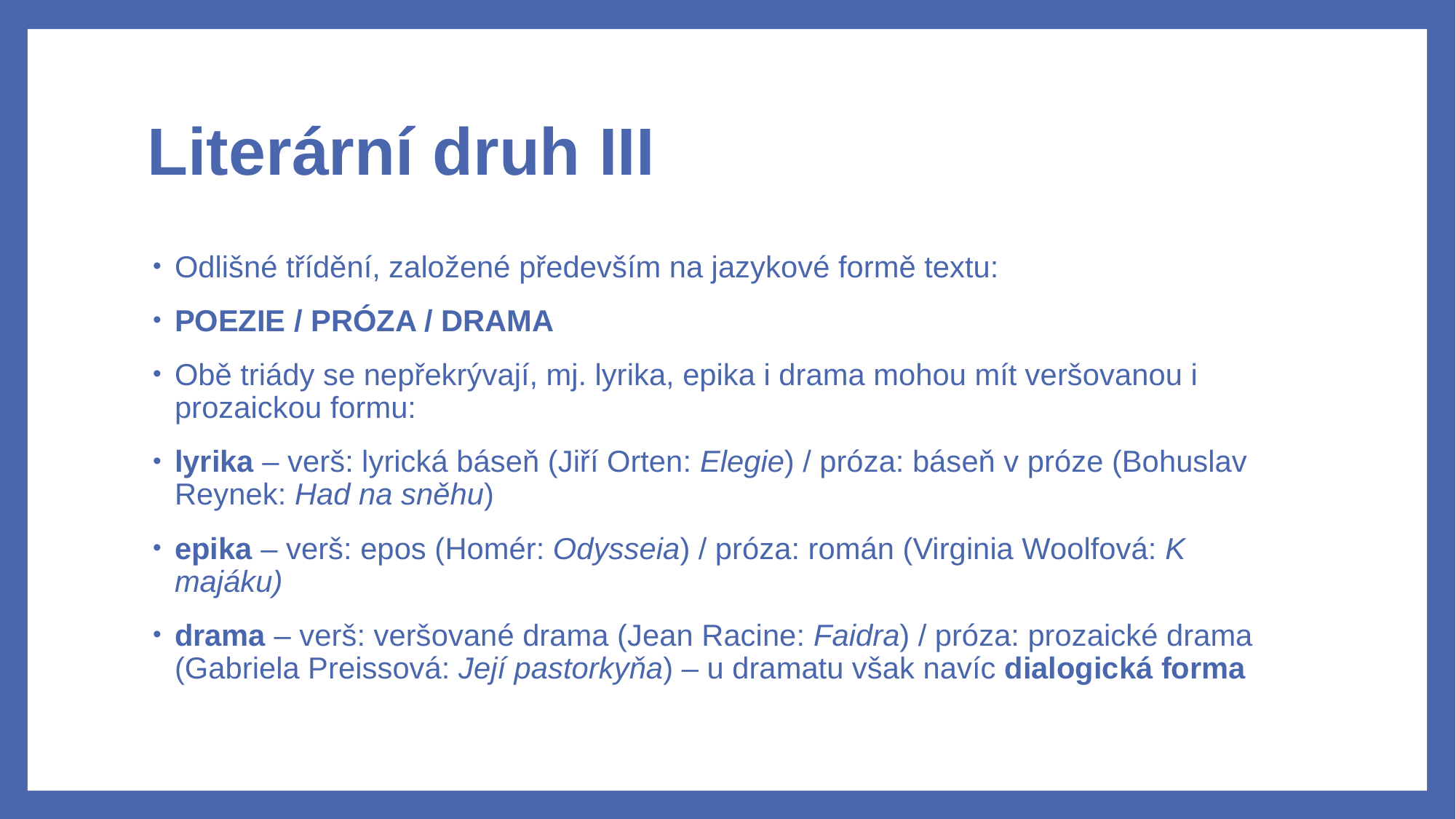

# Literární druh III
Odlišné třídění, založené především na jazykové formě textu:
POEZIE / PRÓZA / DRAMA
Obě triády se nepřekrývají, mj. lyrika, epika i drama mohou mít veršovanou i prozaickou formu:
lyrika – verš: lyrická báseň (Jiří Orten: Elegie) / próza: báseň v próze (Bohuslav Reynek: Had na sněhu)
epika – verš: epos (Homér: Odysseia) / próza: román (Virginia Woolfová: K majáku)
drama – verš: veršované drama (Jean Racine: Faidra) / próza: prozaické drama (Gabriela Preissová: Její pastorkyňa) – u dramatu však navíc dialogická forma